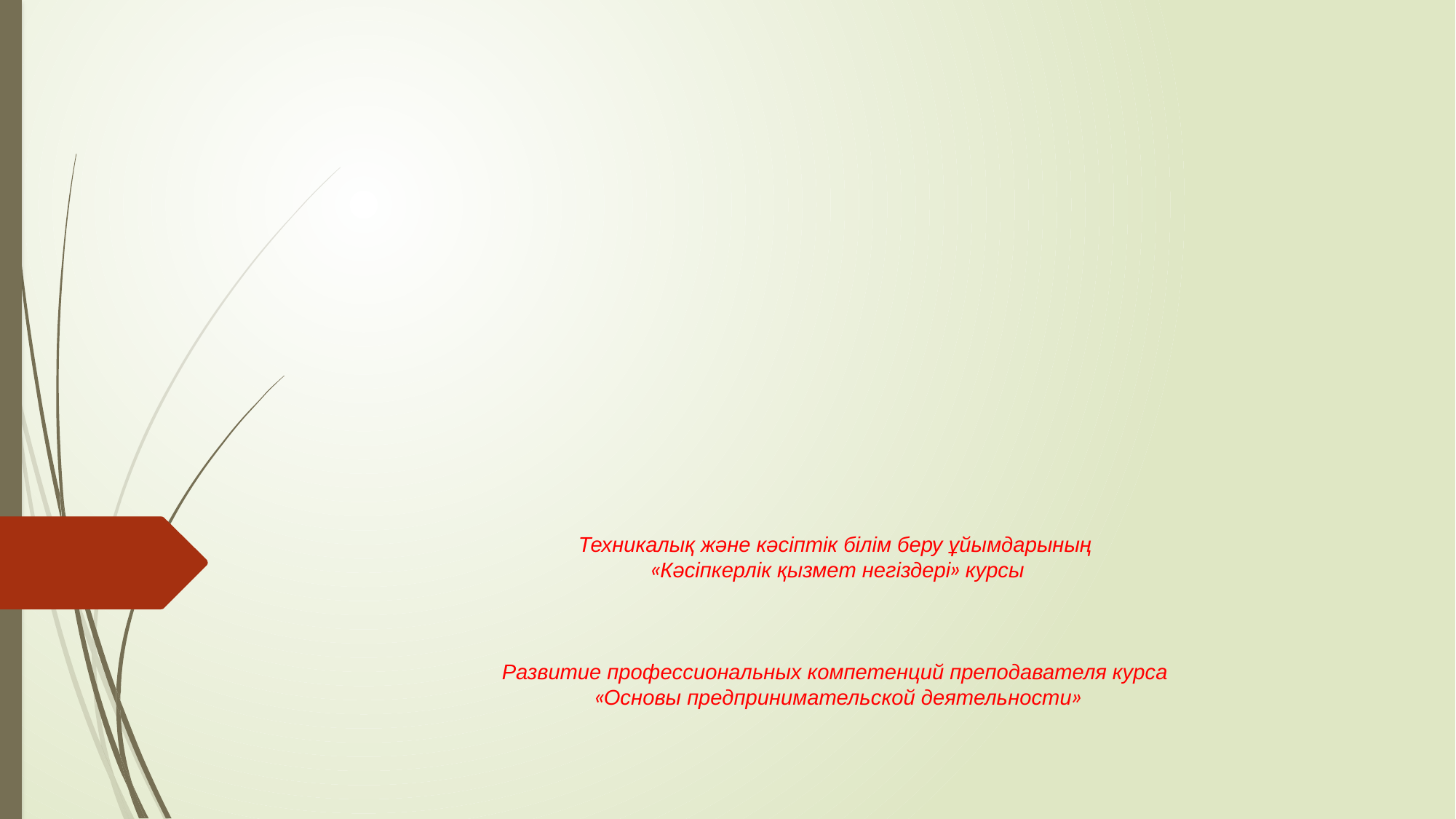

# Техникалық және кәсіптік білім беру ұйымдарының «Кәсіпкерлік қызмет негіздері» курсы Развитие профессиональных компетенций преподавателя курса «Основы предпринимательской деятельности»